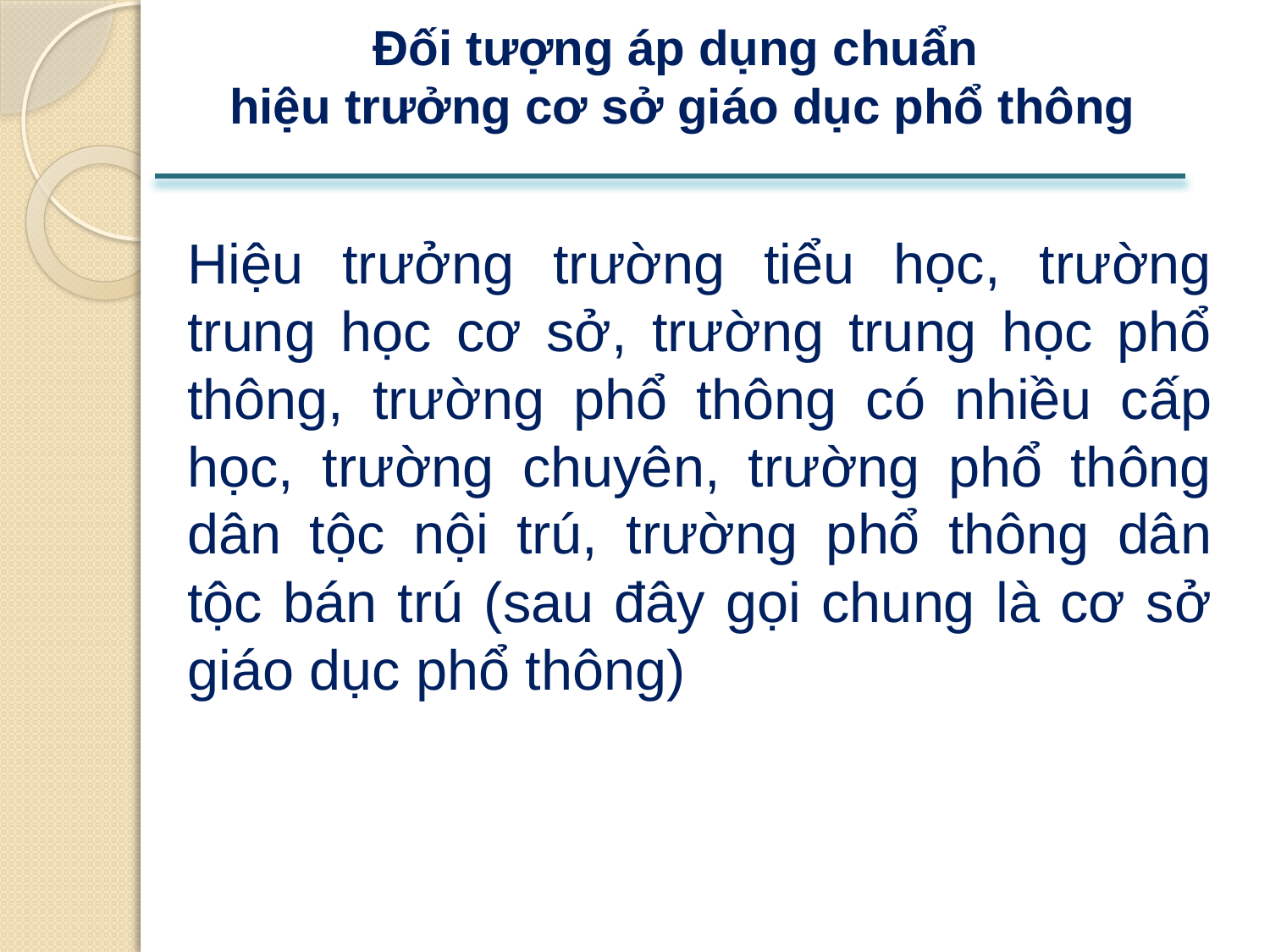

# Đối tượng áp dụng chuẩn hiệu trưởng cơ sở giáo dục phổ thông
Hiệu trưởng trường tiểu học, trường trung học cơ sở, trường trung học phổ thông, trường phổ thông có nhiều cấp học, trường chuyên, trường phổ thông dân tộc nội trú, trường phổ thông dân tộc bán trú (sau đây gọi chung là cơ sở giáo dục phổ thông)